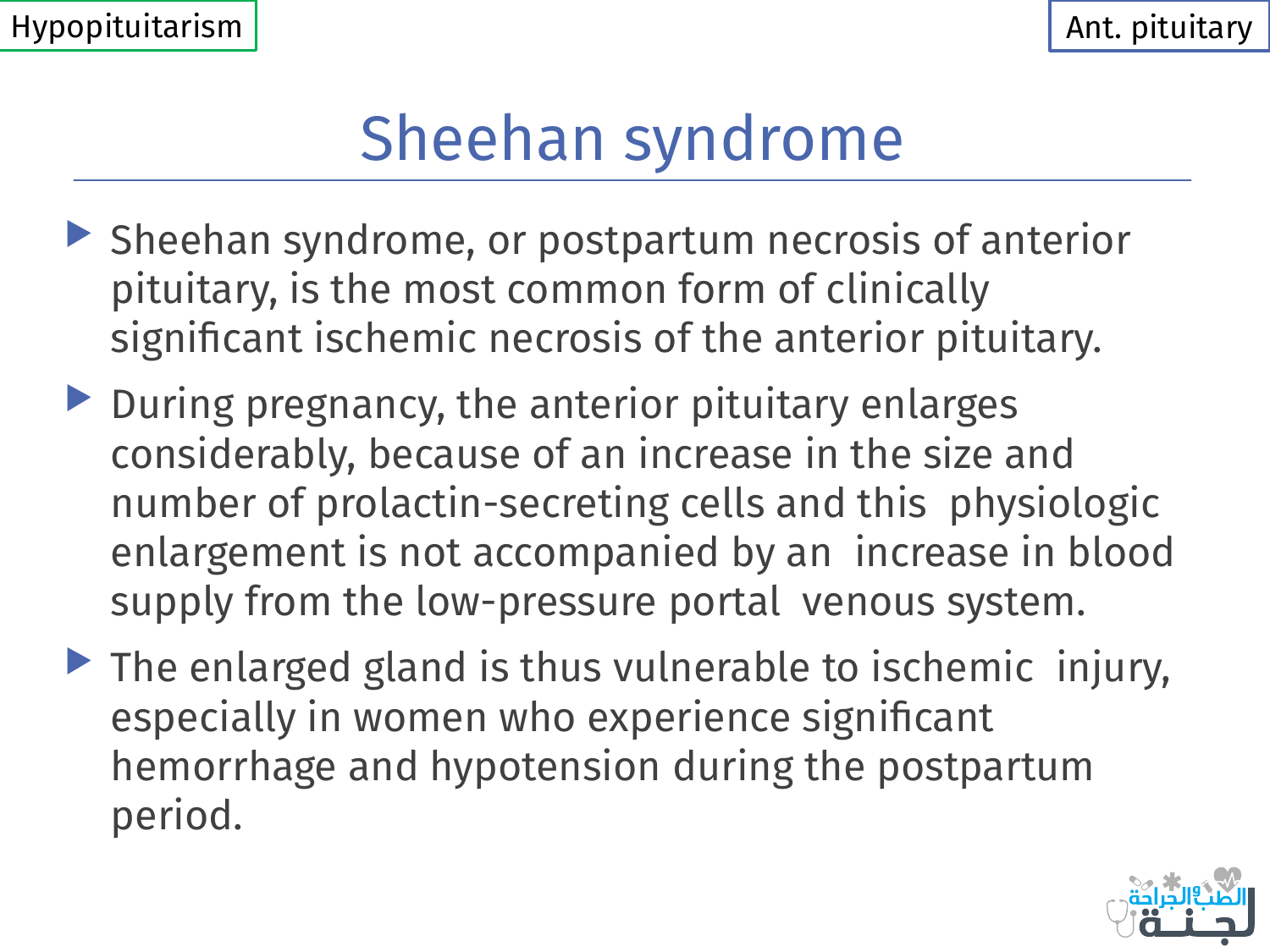

Hypopituitarism
Ant. pituitary
# Sheehan syndrome
Sheehan syndrome, or postpartum necrosis of anterior  pituitary, is the most common form of clinically  significant ischemic necrosis of the anterior pituitary.
During pregnancy, the anterior pituitary enlarges  considerably, because of an increase in the size and  number of prolactin-secreting cells and this  physiologic enlargement is not accompanied by an  increase in blood supply from the low-pressure portal  venous system.
The enlarged gland is thus vulnerable to ischemic  injury, especially in women who experience significant  hemorrhage and hypotension during the postpartum  period.